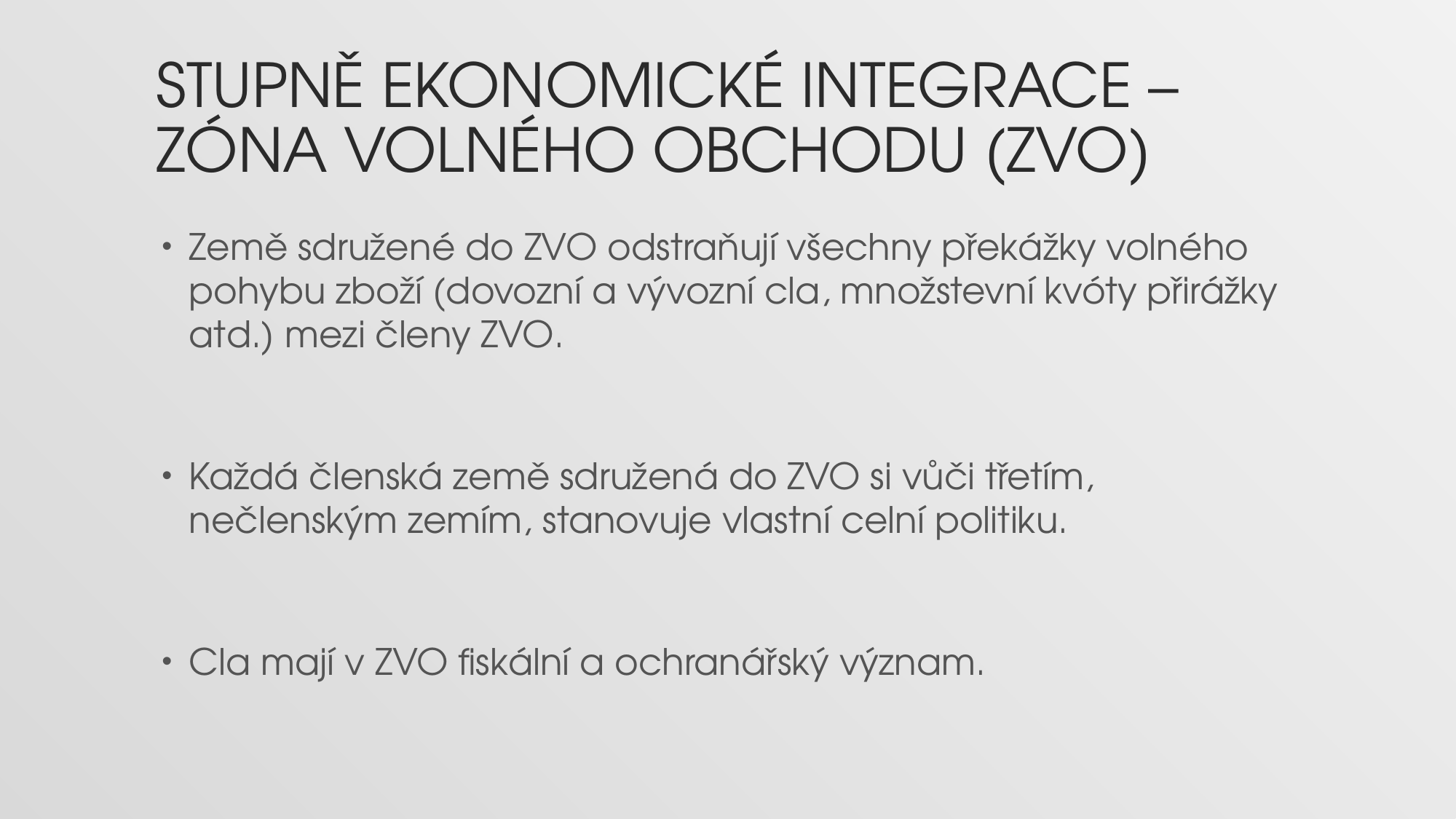

# Stupně ekonomické integrace – zóna volného obchodu (ZVO)
Země sdružené do ZVO odstraňují všechny překážky volného pohybu zboží (dovozní a vývozní cla, množstevní kvóty přirážky atd.) mezi členy ZVO.

Každá členská země sdružená do ZVO si vůči třetím, nečlenským zemím, stanovuje vlastní celní politiku.

Cla mají v ZVO fiskální a ochranářský význam.